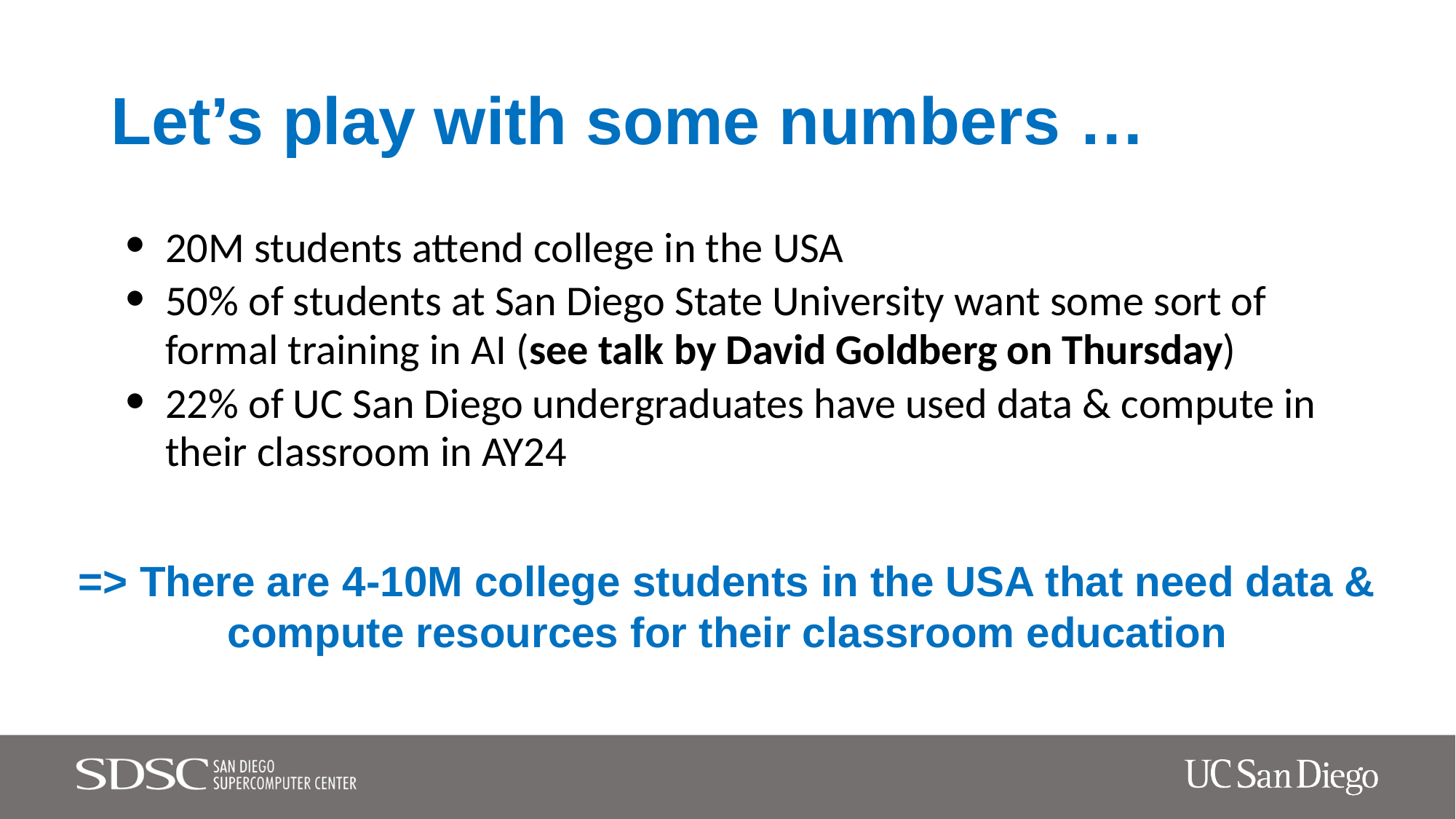

# Let’s play with some numbers …
20M students attend college in the USA
50% of students at San Diego State University want some sort of formal training in AI (see talk by David Goldberg on Thursday)
22% of UC San Diego undergraduates have used data & compute in their classroom in AY24
=> There are 4-10M college students in the USA that need data & compute resources for their classroom education